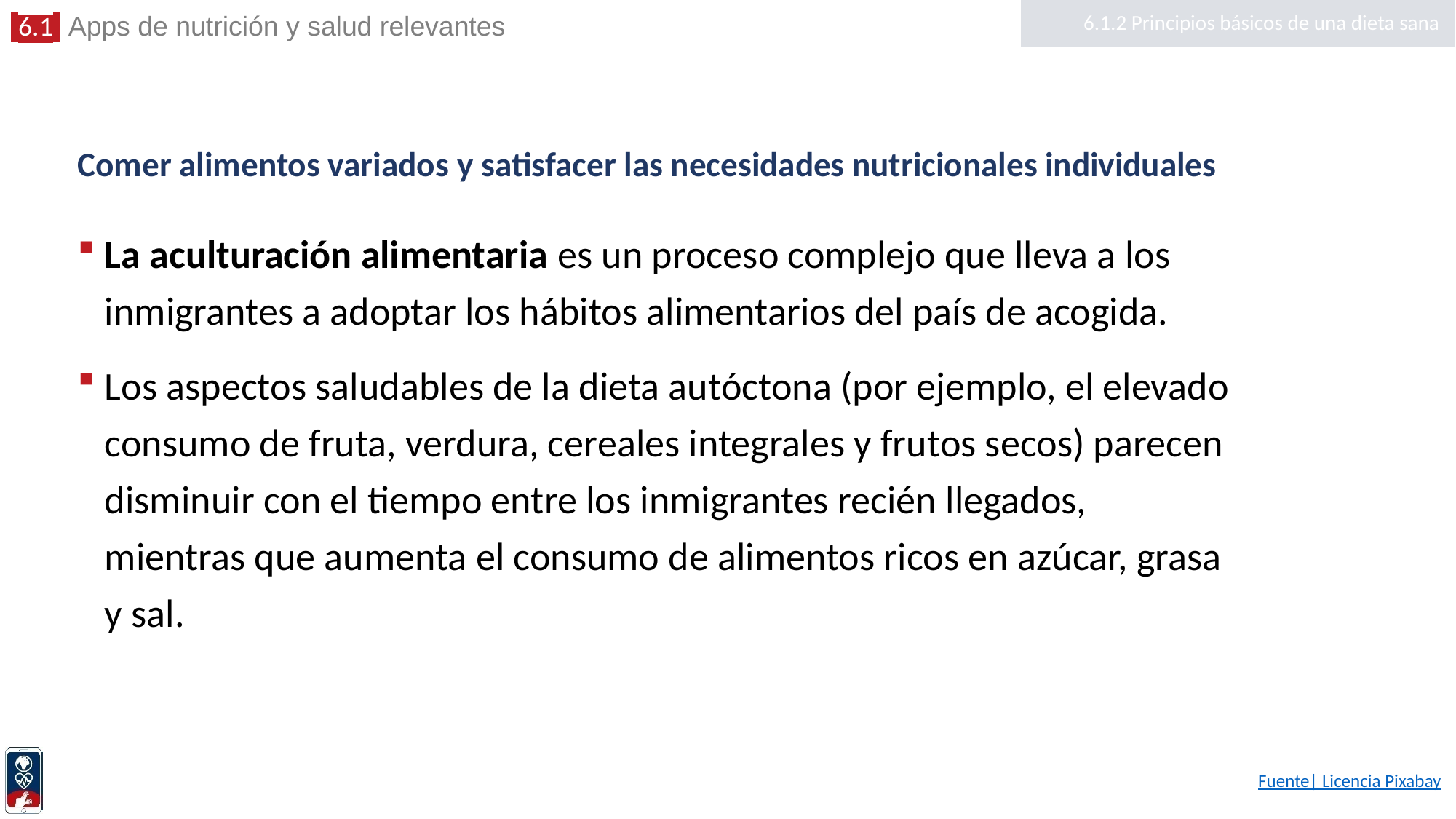

6.1.2 Principios básicos de una dieta sana
# Comer alimentos variados y satisfacer las necesidades nutricionales individuales
La aculturación alimentaria es un proceso complejo que lleva a los inmigrantes a adoptar los hábitos alimentarios del país de acogida.
Los aspectos saludables de la dieta autóctona (por ejemplo, el elevado consumo de fruta, verdura, cereales integrales y frutos secos) parecen disminuir con el tiempo entre los inmigrantes recién llegados, mientras que aumenta el consumo de alimentos ricos en azúcar, grasa y sal.
Fuente| Licencia Pixabay